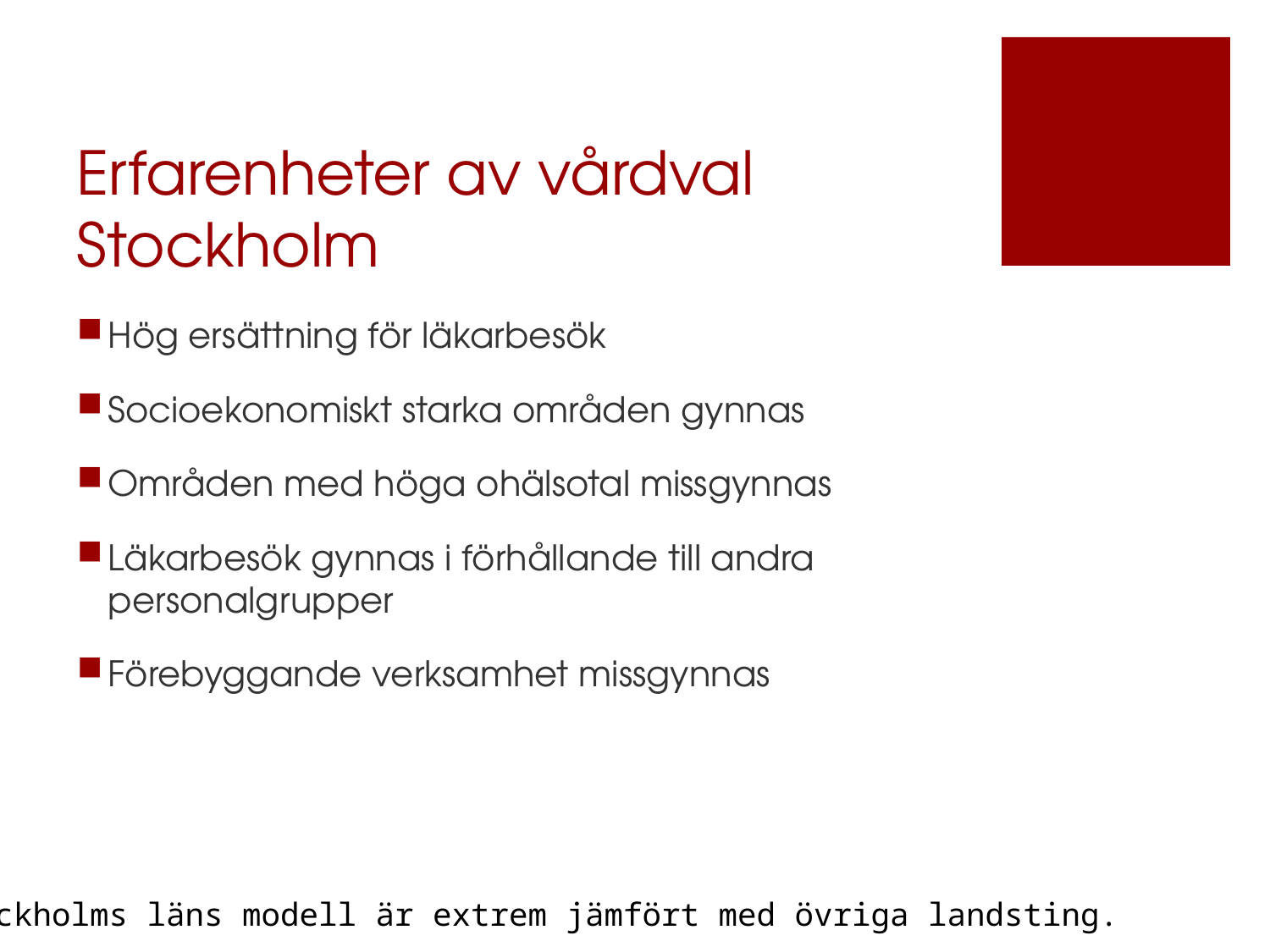

# Erfarenheter av vårdval Stockholm
Hög ersättning för läkarbesök
Socioekonomiskt starka områden gynnas
Områden med höga ohälsotal missgynnas
Läkarbesök gynnas i förhållande till andra personalgrupper
Förebyggande verksamhet missgynnas

Stockholms läns modell är extrem jämfört med övriga landsting.